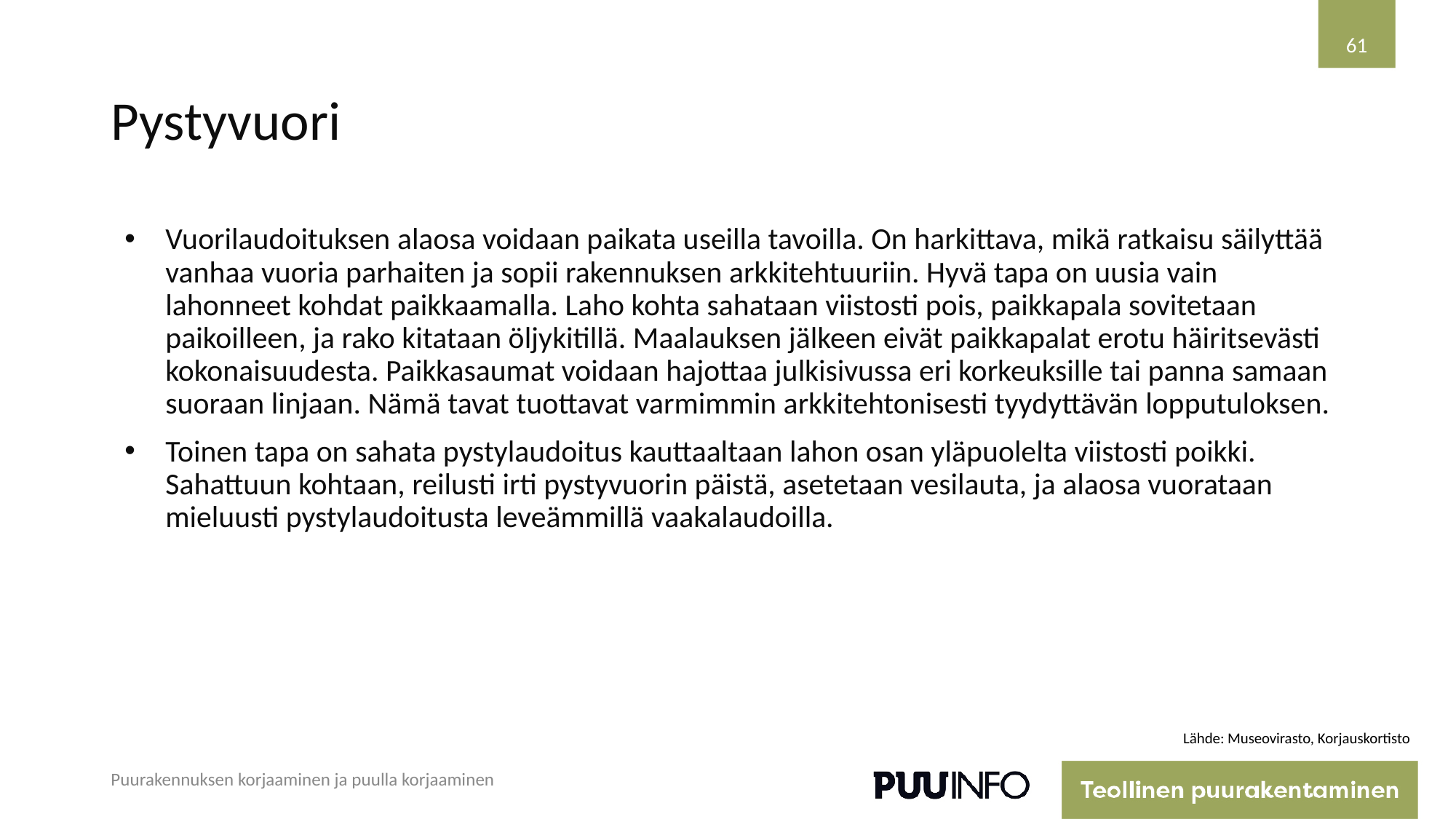

61
# Pystyvuori
Vuorilaudoituksen alaosa voidaan paikata useilla tavoilla. On harkittava, mikä ratkaisu säilyttää vanhaa vuoria parhaiten ja sopii rakennuksen arkkitehtuuriin. Hyvä tapa on uusia vain lahonneet kohdat paikkaamalla. Laho kohta sahataan viistosti pois, paikkapala sovitetaan paikoilleen, ja rako kitataan öljykitillä. Maalauksen jälkeen eivät paikkapalat erotu häiritsevästi kokonaisuudesta. Paikkasaumat voidaan hajottaa julkisivussa eri korkeuksille tai panna samaan suoraan linjaan. Nämä tavat tuottavat varmimmin arkkitehtonisesti tyydyttävän lopputuloksen.
Toinen tapa on sahata pystylaudoitus kauttaaltaan lahon osan yläpuolelta viistosti poikki. Sahattuun kohtaan, reilusti irti pystyvuorin päistä, asetetaan vesilauta, ja alaosa vuorataan mieluusti pystylaudoitusta leveämmillä vaakalaudoilla.

Lähde: Museovirasto, Korjauskortisto
Puurakennuksen korjaaminen ja puulla korjaaminen